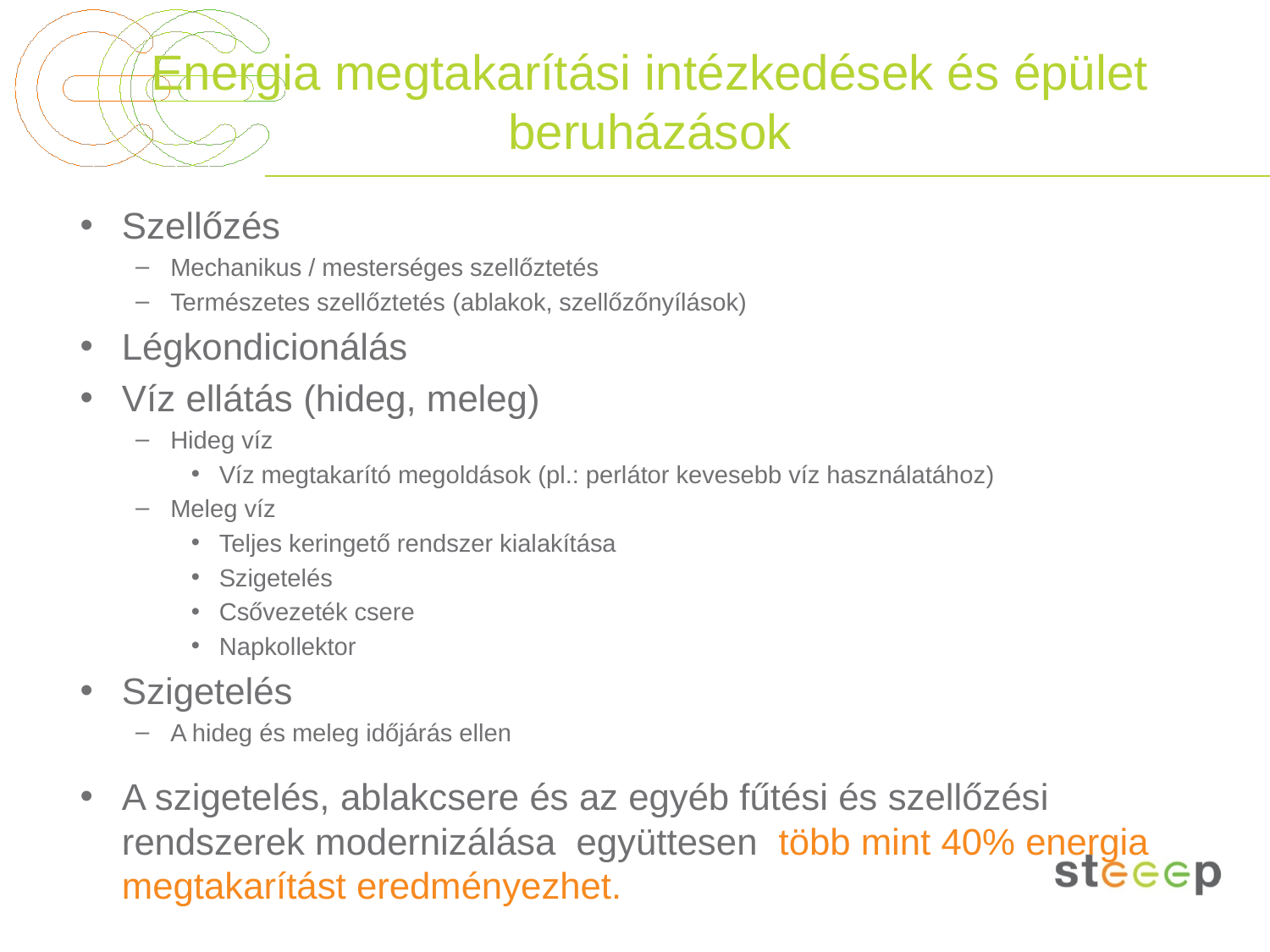

# Energia megtakarítási intézkedések és épület beruházások
Szellőzés
Mechanikus / mesterséges szellőztetés
Természetes szellőztetés (ablakok, szellőzőnyílások)
Légkondicionálás
Víz ellátás (hideg, meleg)
Hideg víz
Víz megtakarító megoldások (pl.: perlátor kevesebb víz használatához)
Meleg víz
Teljes keringető rendszer kialakítása
Szigetelés
Csővezeték csere
Napkollektor
Szigetelés
A hideg és meleg időjárás ellen

A szigetelés, ablakcsere és az egyéb fűtési és szellőzési rendszerek modernizálása  együttesen  több mint 40% energia megtakarítást eredményezhet.